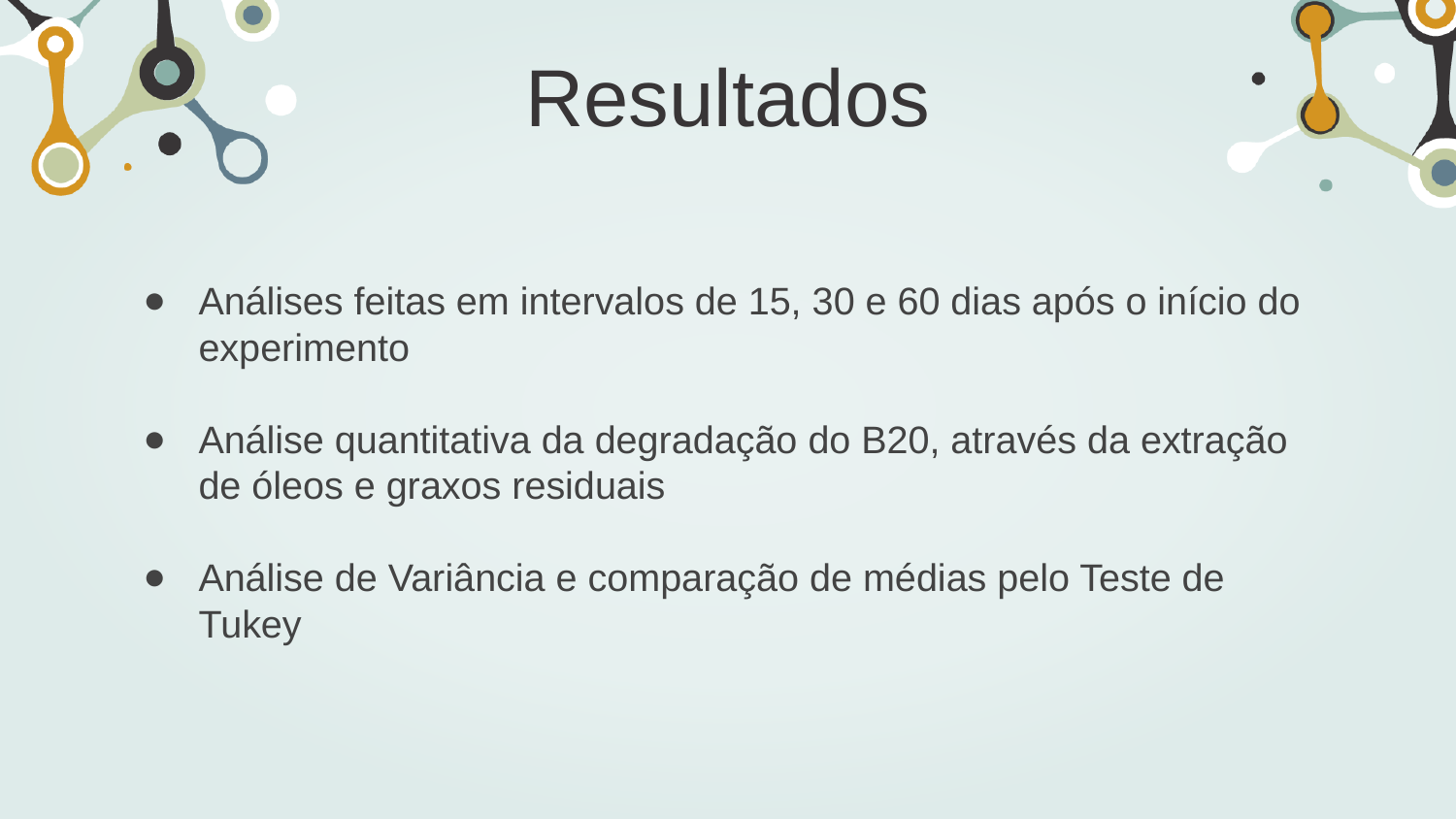

# Resultados
Análises feitas em intervalos de 15, 30 e 60 dias após o início do experimento

Análise quantitativa da degradação do B20, através da extração de óleos e graxos residuais

Análise de Variância e comparação de médias pelo Teste de Tukey